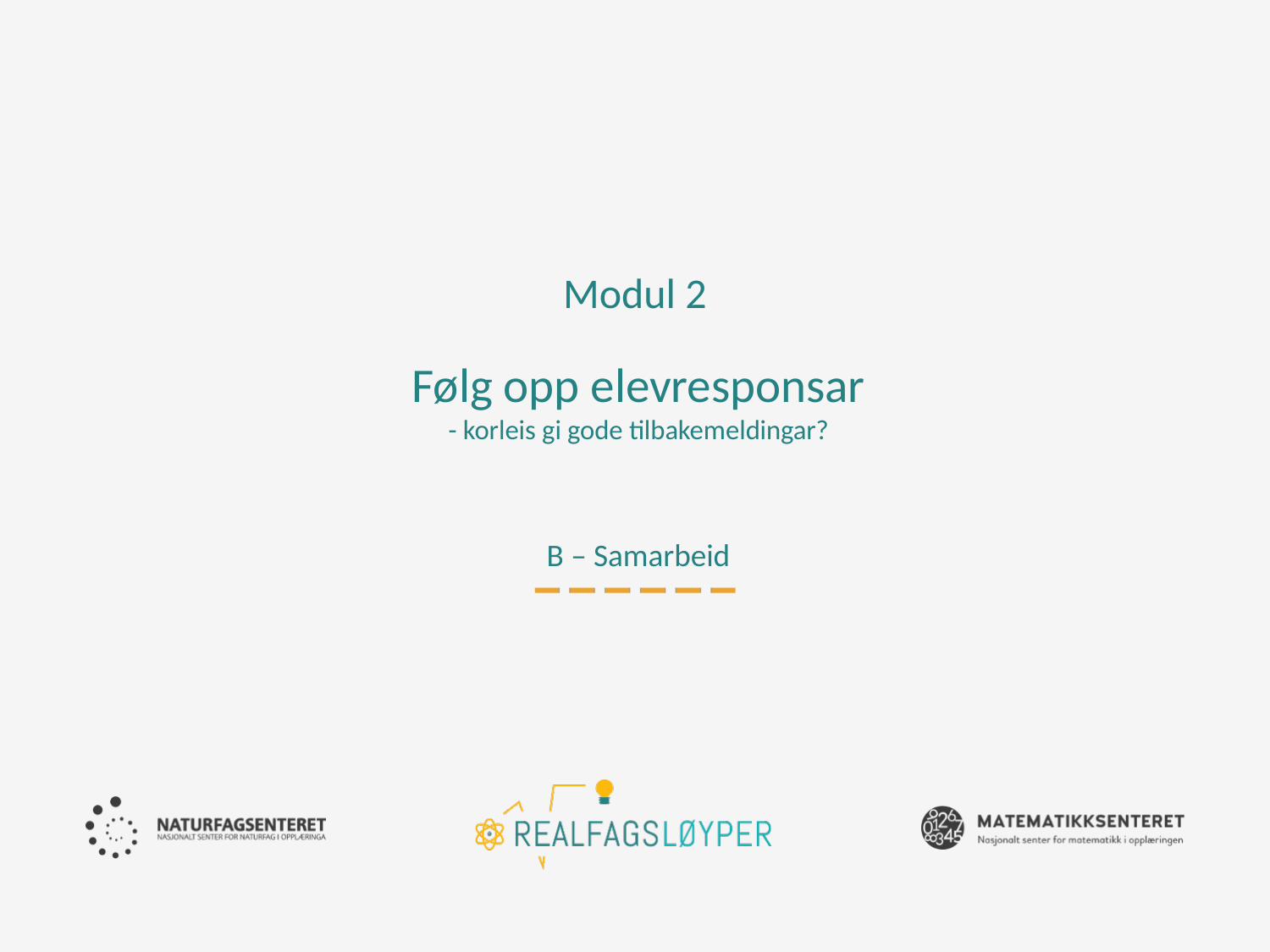

Modul 2
# Følg opp elevresponsar - korleis gi gode tilbakemeldingar? B – Samarbeid